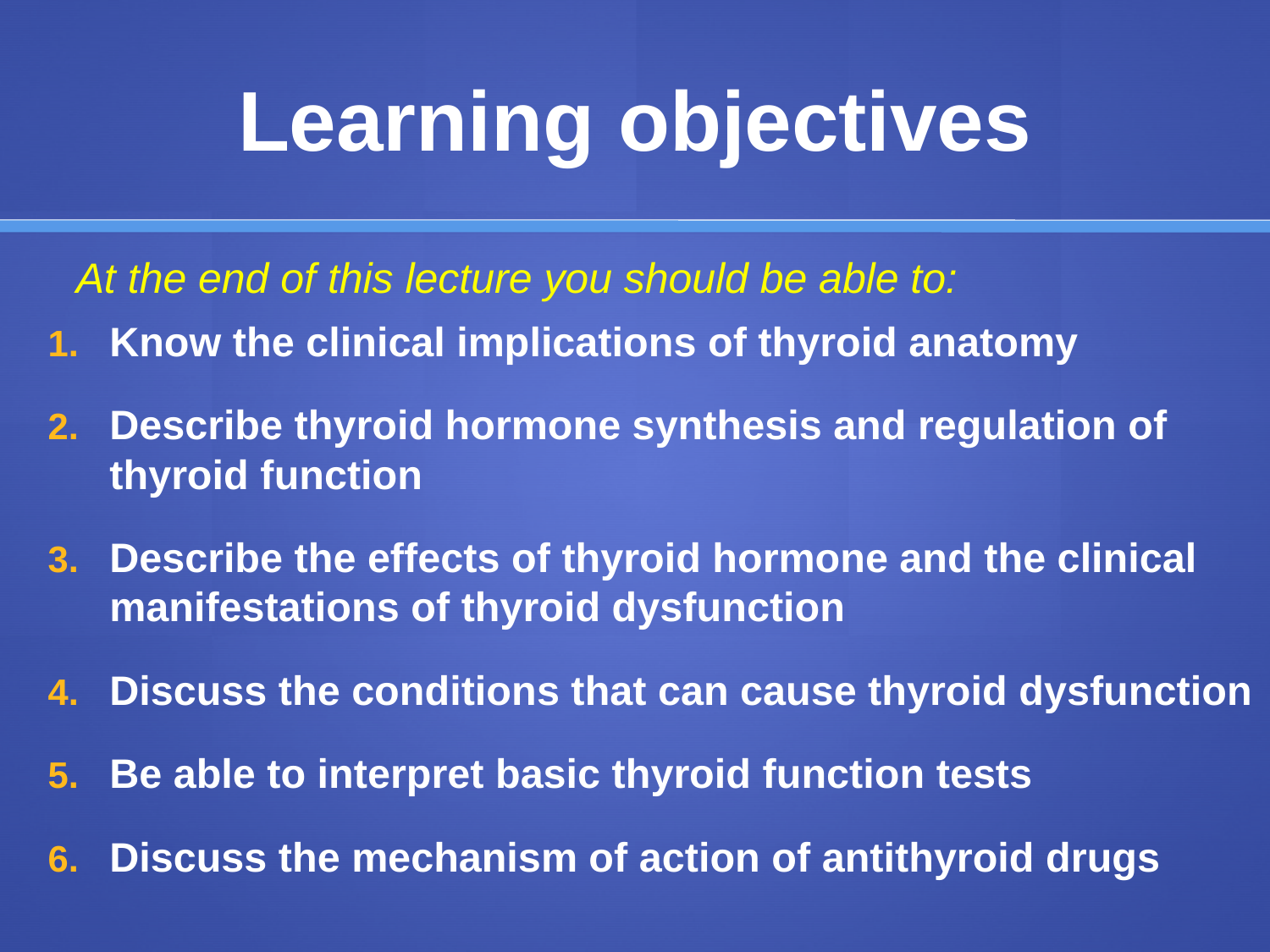

# Learning objectives
At the end of this lecture you should be able to:
Know the clinical implications of thyroid anatomy
Describe thyroid hormone synthesis and regulation of thyroid function
Describe the effects of thyroid hormone and the clinical manifestations of thyroid dysfunction
Discuss the conditions that can cause thyroid dysfunction
Be able to interpret basic thyroid function tests
Discuss the mechanism of action of antithyroid drugs